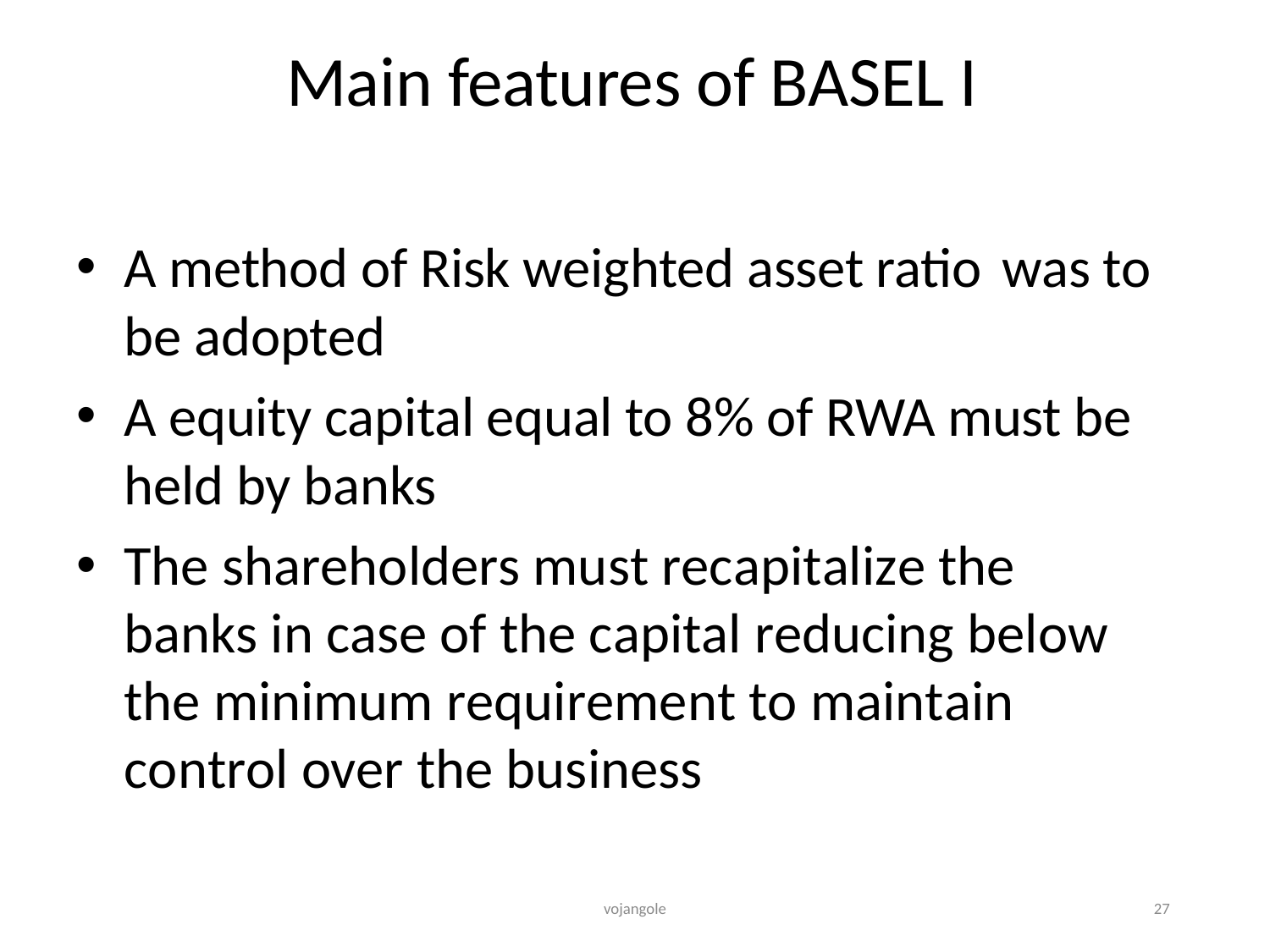

Main features of BASEL I
•
A method of Risk weighted asset ratio
be adopted
was to
•
A equity capital equal to 8% of RWA must be
held by banks
The shareholders must recapitalize the banks in case of the capital reducing below the minimum requirement to maintain control over the business
•
vojangole
27